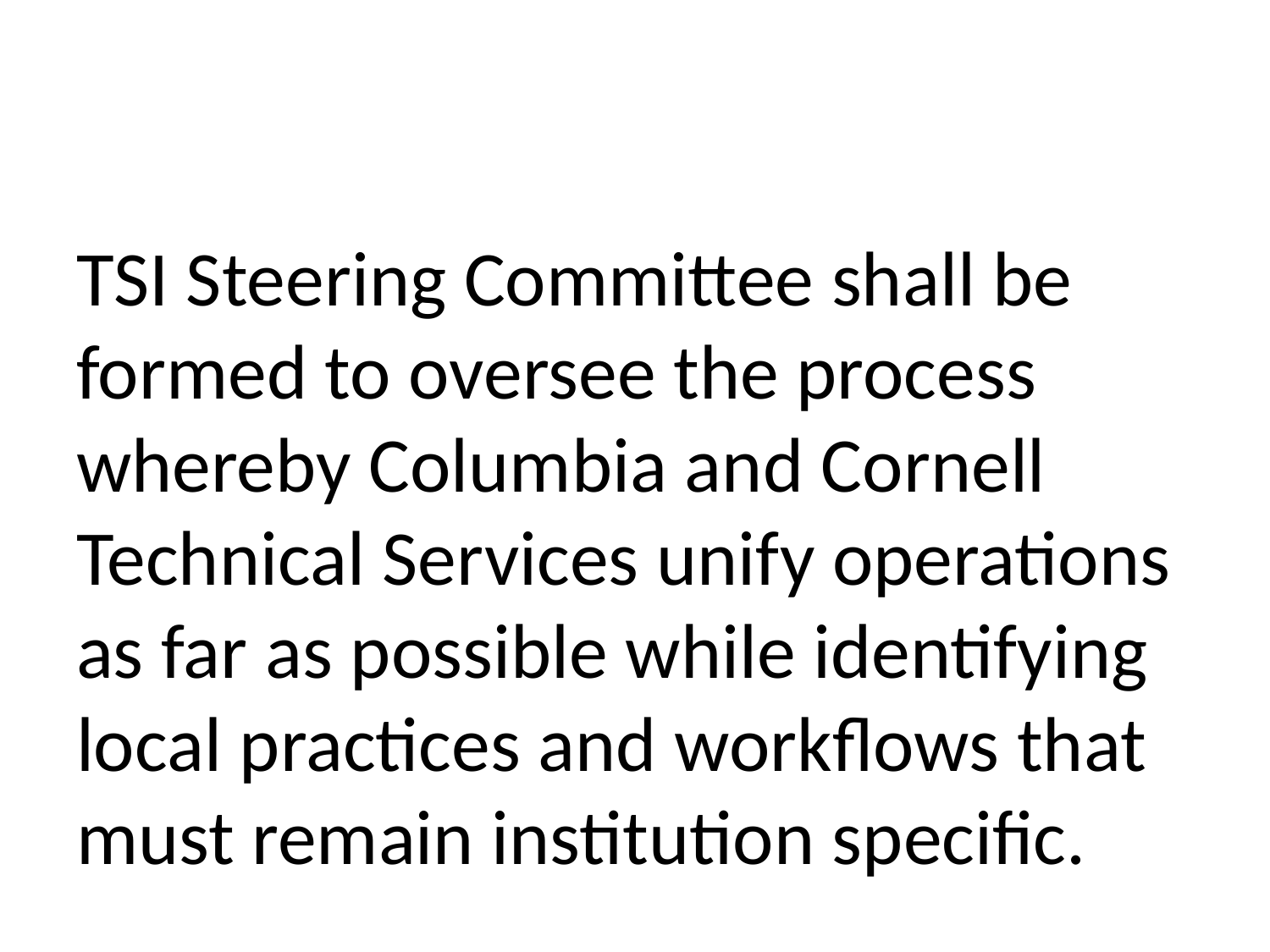

#
TSI Steering Committee shall be formed to oversee the process whereby Columbia and Cornell Technical Services unify operations as far as possible while identifying local practices and workflows that must remain institution specific.